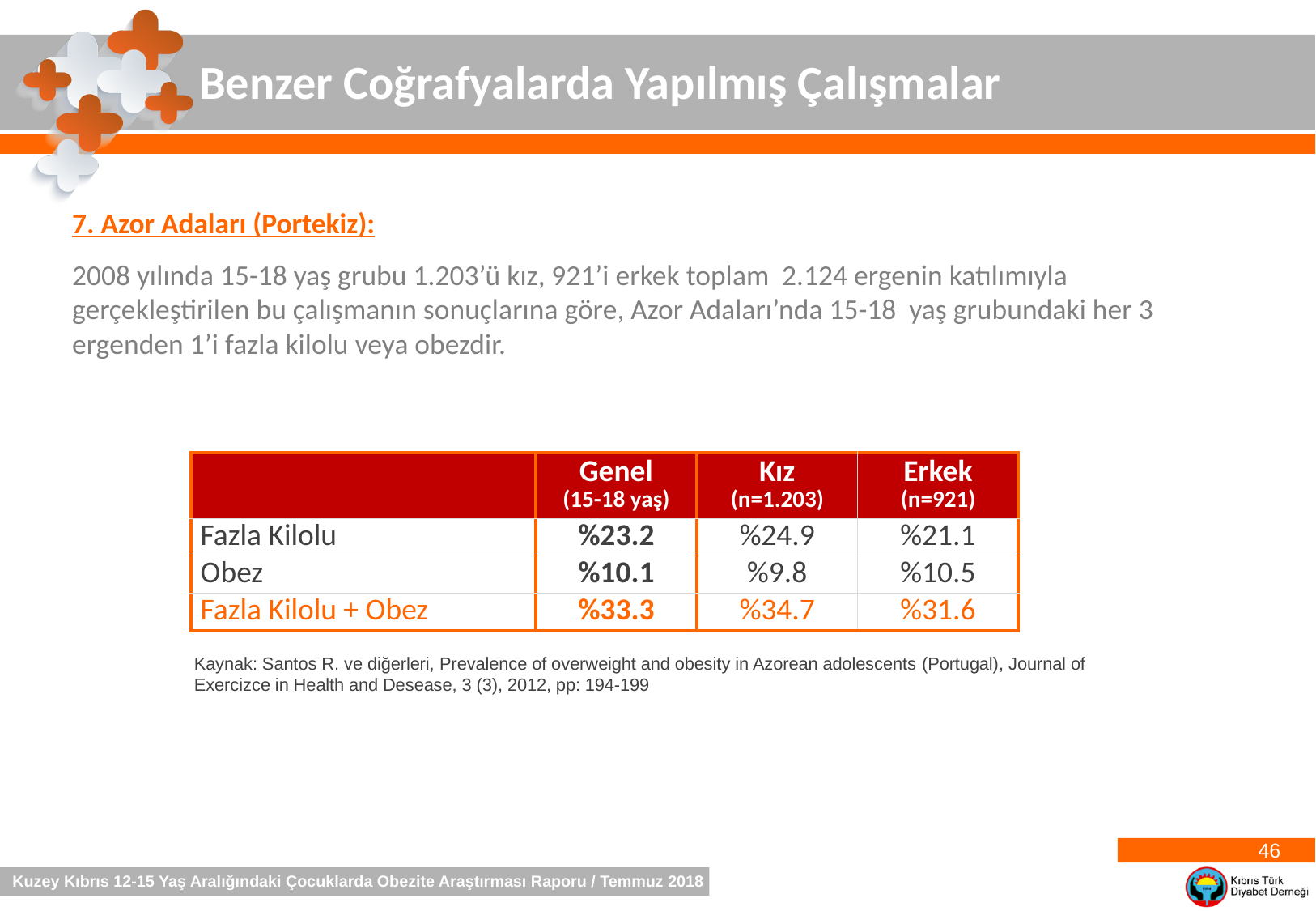

Benzer Coğrafyalarda Yapılmış Çalışmalar
7. Azor Adaları (Portekiz):
2008 yılında 15-18 yaş grubu 1.203’ü kız, 921’i erkek toplam  2.124 ergenin katılımıyla gerçekleştirilen bu çalışmanın sonuçlarına göre, Azor Adaları’nda 15-18  yaş grubundaki her 3 ergenden 1’i fazla kilolu veya obezdir.
|  | Genel (15-18 yaş) | Kız (n=1.203) | Erkek (n=921) |
| --- | --- | --- | --- |
| Fazla Kilolu | %23.2 | %24.9 | %21.1 |
| Obez | %10.1 | %9.8 | %10.5 |
| Fazla Kilolu + Obez | %33.3 | %34.7 | %31.6 |
Kaynak: Santos R. ve diğerleri, Prevalence of overweight and obesity in Azorean adolescents (Portugal), Journal of Exercizce in Health and Desease, 3 (3), 2012, pp: 194-199
46